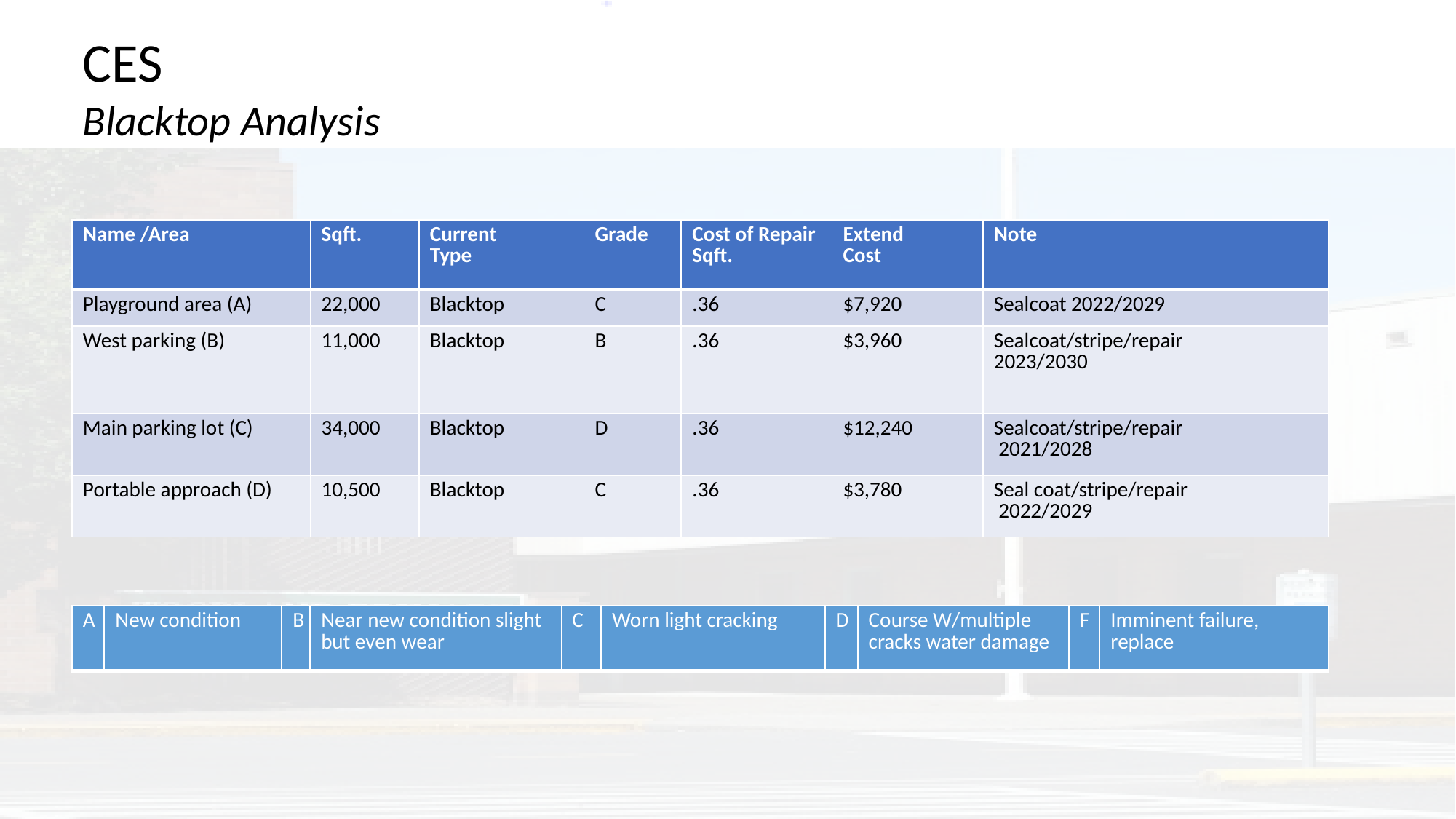

CES
Blacktop Analysis
| Name /Area | Sqft. | Current Type | Grade | Cost of Repair Sqft. | Extend Cost | Note |
| --- | --- | --- | --- | --- | --- | --- |
| Playground area (A) | 22,000 | Blacktop | C | .36 | $7,920 | Sealcoat 2022/2029 |
| West parking (B) | 11,000 | Blacktop | B | .36 | $3,960 | Sealcoat/stripe/repair 2023/2030 |
| Main parking lot (C) | 34,000 | Blacktop | D | .36 | $12,240 | Sealcoat/stripe/repair 2021/2028 |
| Portable approach (D) | 10,500 | Blacktop | C | .36 | $3,780 | Seal coat/stripe/repair 2022/2029 |
| A | New condition | B | Near new condition slight but even wear | C | Worn light cracking | D | Course W/multiple cracks water damage | F | Imminent failure, replace |
| --- | --- | --- | --- | --- | --- | --- | --- | --- | --- |